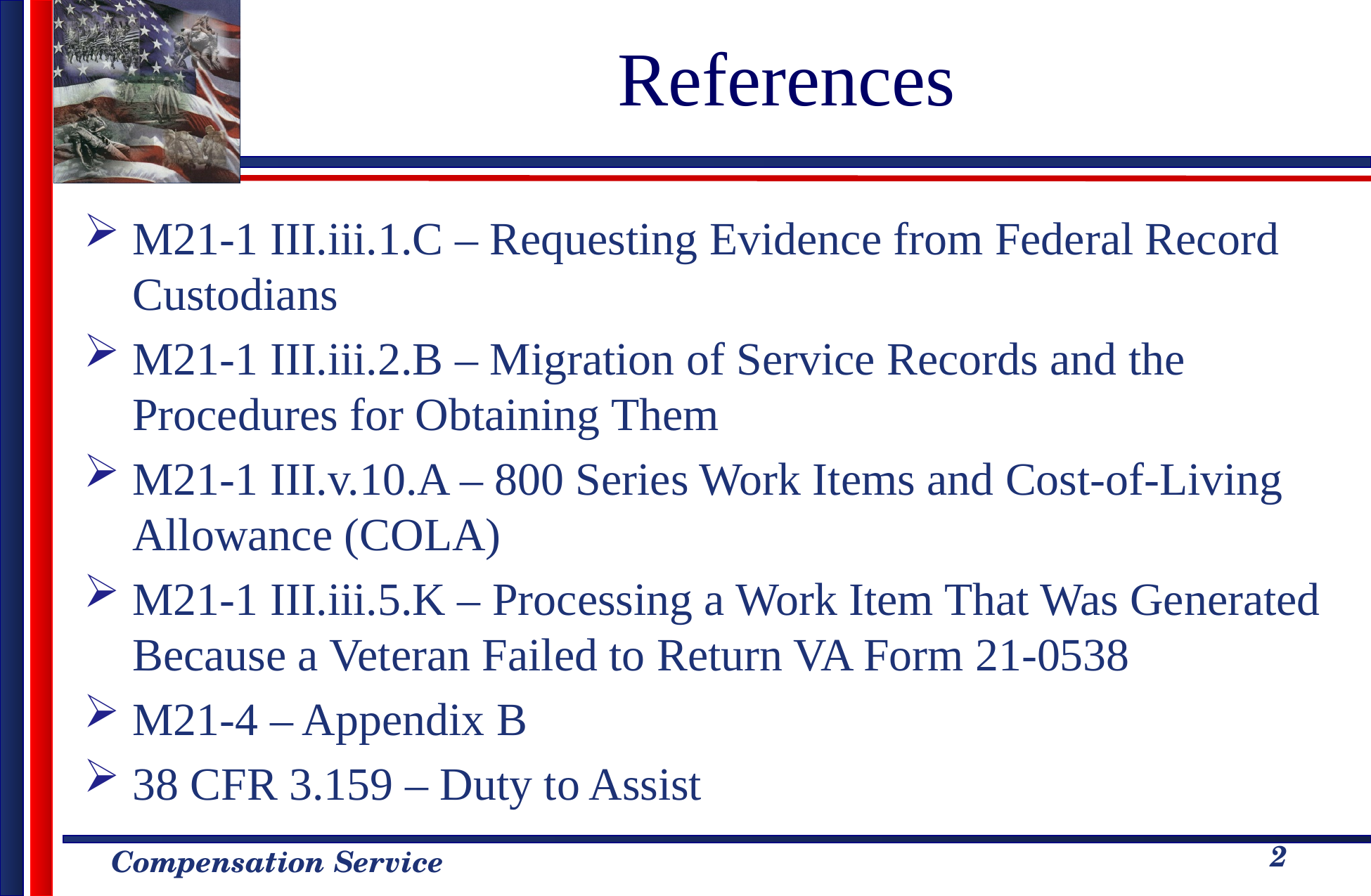

# References
M21-1 III.iii.1.C – Requesting Evidence from Federal Record Custodians
M21-1 III.iii.2.B – Migration of Service Records and the Procedures for Obtaining Them
M21-1 III.v.10.A – 800 Series Work Items and Cost-of-Living Allowance (COLA)
M21-1 III.iii.5.K – Processing a Work Item That Was Generated Because a Veteran Failed to Return VA Form 21-0538
M21-4 – Appendix B
38 CFR 3.159 – Duty to Assist
2